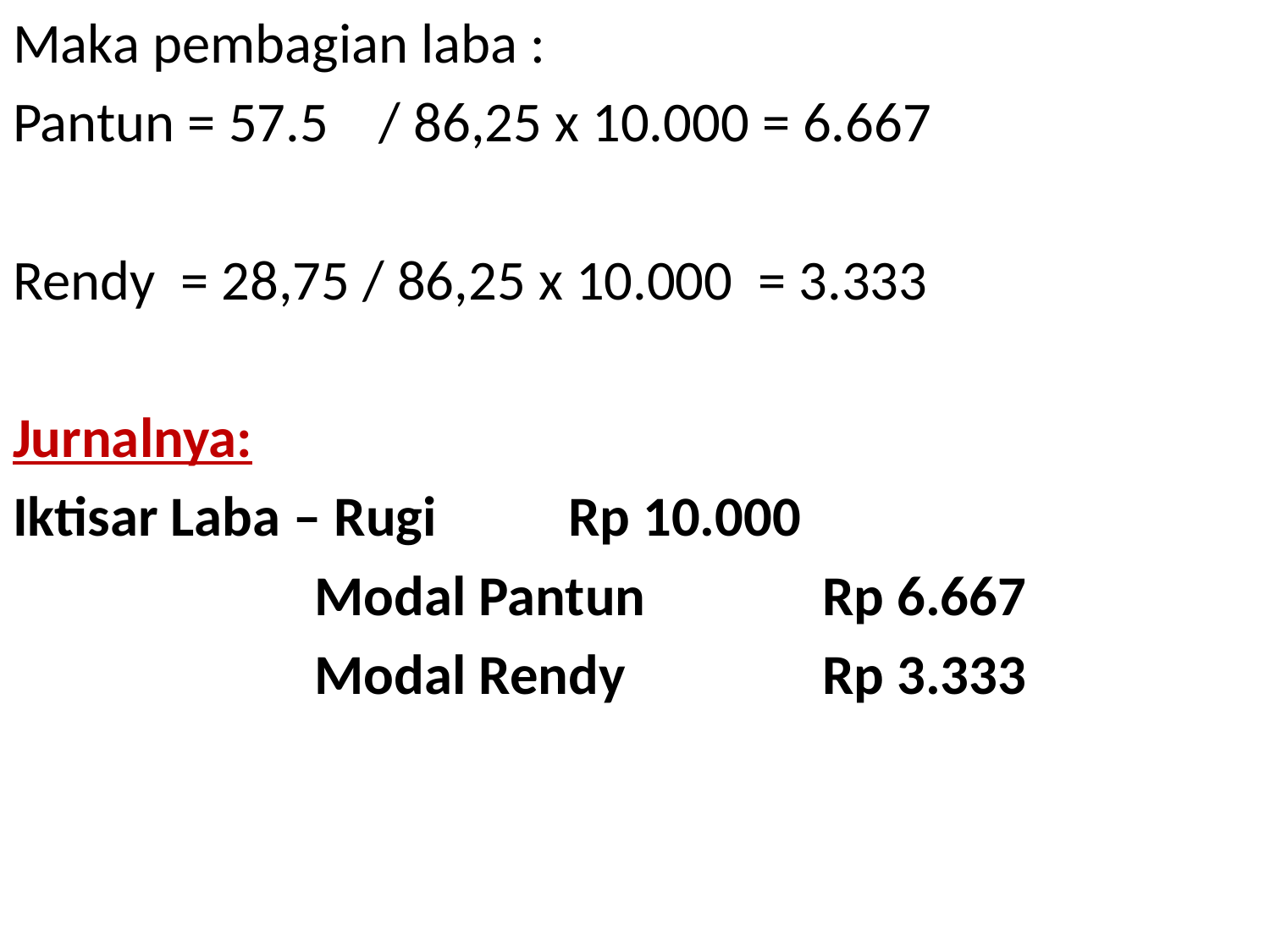

Maka pembagian laba :
Pantun = 57.5    / 86,25 x 10.000 = 6.667

Rendy  = 28,75 / 86,25 x 10.000  = 3.333

Jurnalnya:
Iktisar Laba – Rugi		Rp 10.000
			Modal Pantun		Rp 6.667
			Modal Rendy		Rp 3.333